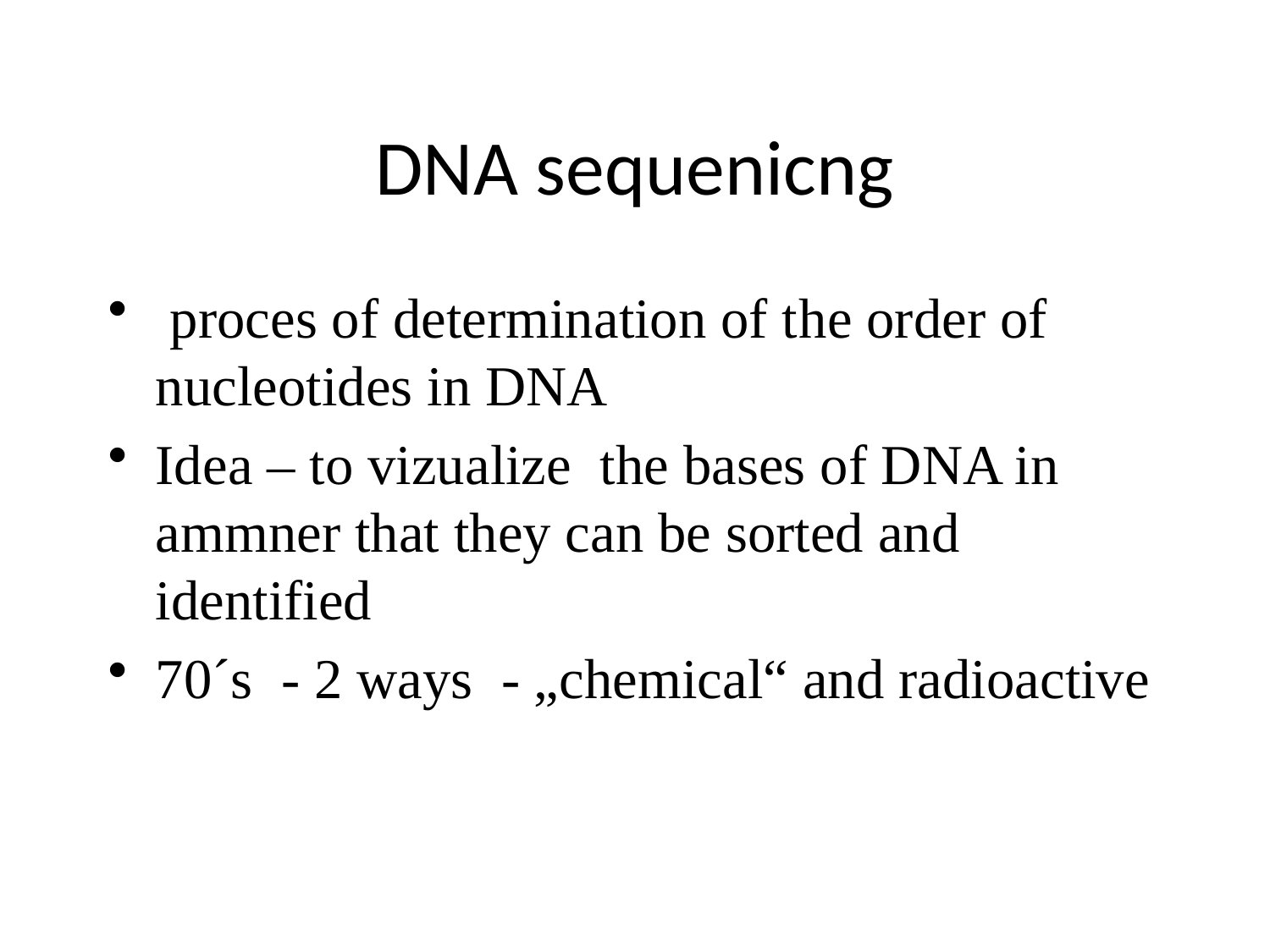

# DNA sequenicng
 proces of determination of the order of nucleotides in DNA
Idea – to vizualize  the bases of DNA in  ammner that they can be sorted and identified
70´s  - 2 ways  - „chemical“ and radioactive